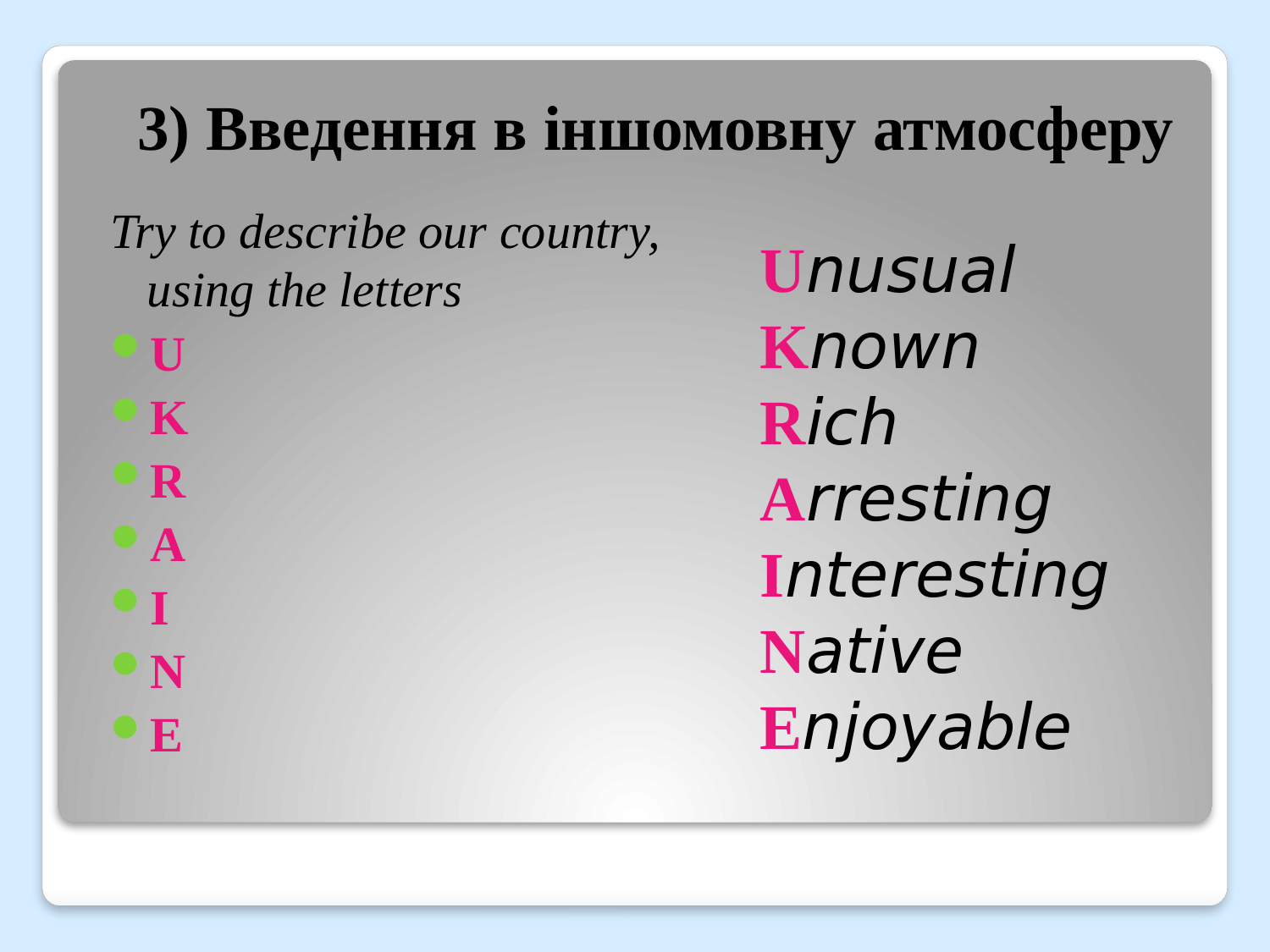

# 3) Введення в іншомовну атмосферу
Try to describe our country, using the letters
U
K
R
A
I
N
E

Unusual
Known
Rich
Arresting
Interesting
Native
Enjoyable